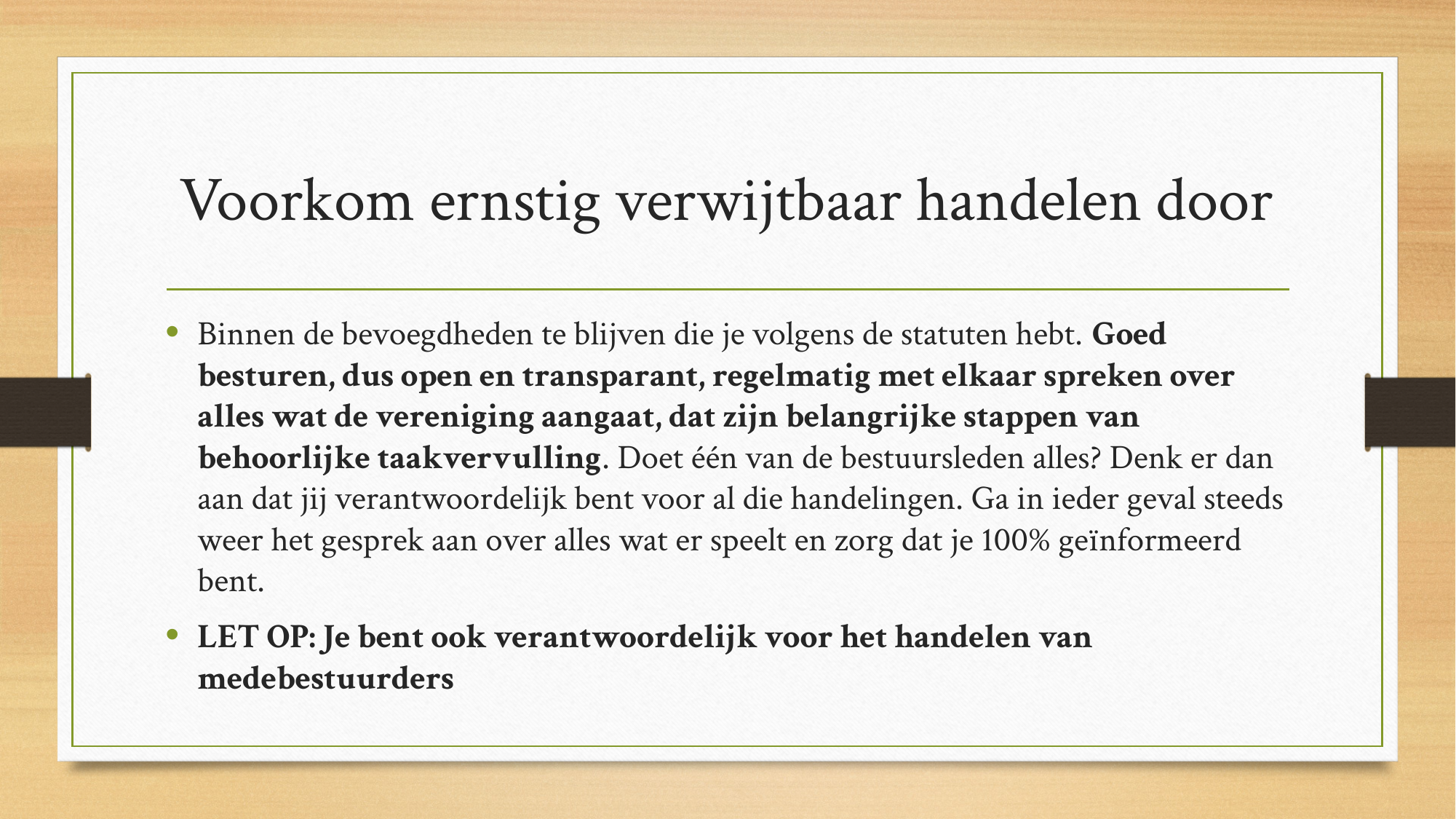

# Voorkom ernstig verwijtbaar handelen door
Binnen de bevoegdheden te blijven die je volgens de statuten hebt. Goed besturen, dus open en transparant, regelmatig met elkaar spreken over alles wat de vereniging aangaat, dat zijn belangrijke stappen van behoorlijke taakvervulling. Doet één van de bestuursleden alles? Denk er dan aan dat jij verantwoordelijk bent voor al die handelingen. Ga in ieder geval steeds weer het gesprek aan over alles wat er speelt en zorg dat je 100% geïnformeerd bent.
LET OP: Je bent ook verantwoordelijk voor het handelen van medebestuurders